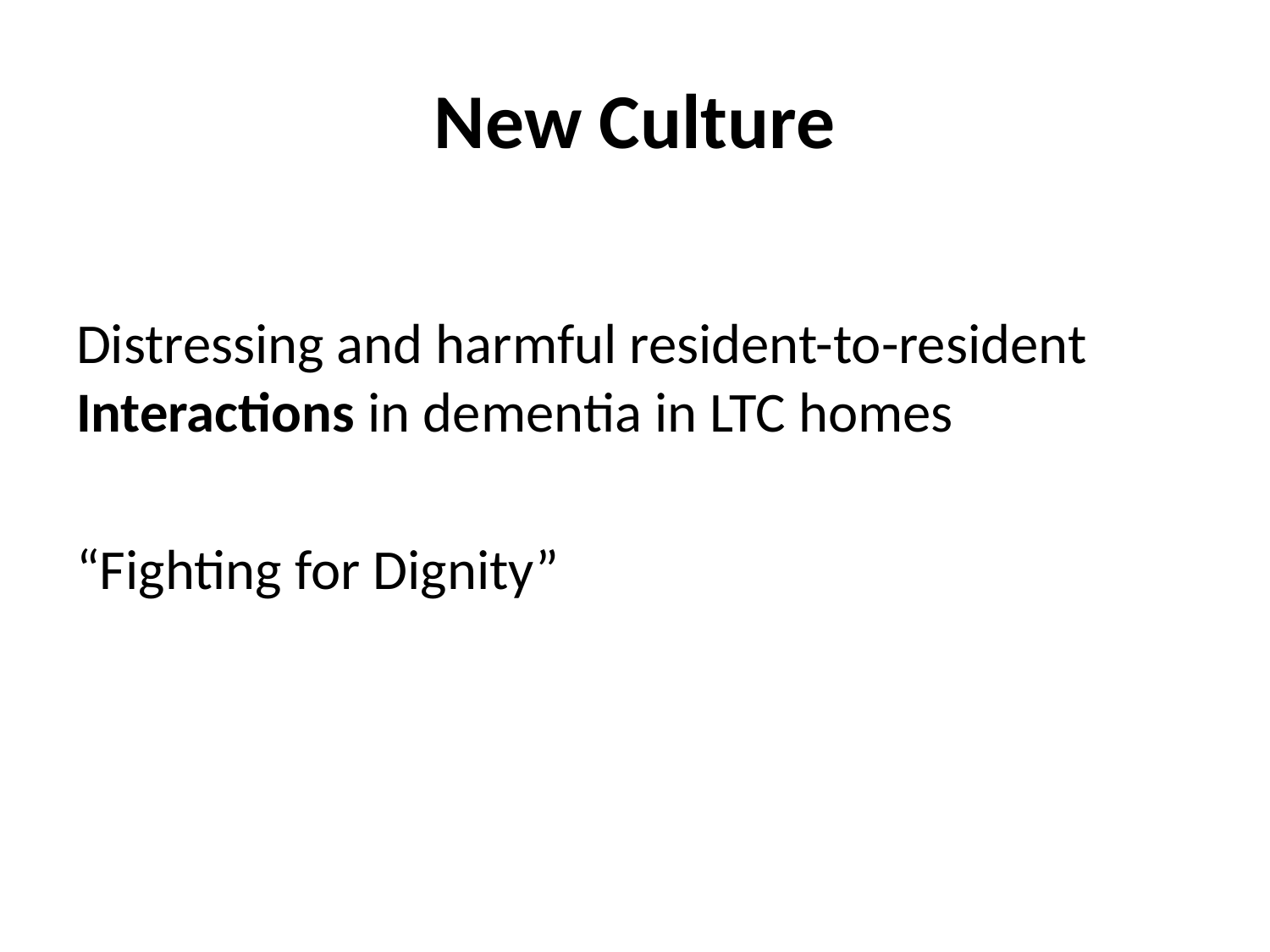

# New Culture

Distressing and harmful resident-to-resident Interactions in dementia in LTC homes

“Fighting for Dignity”